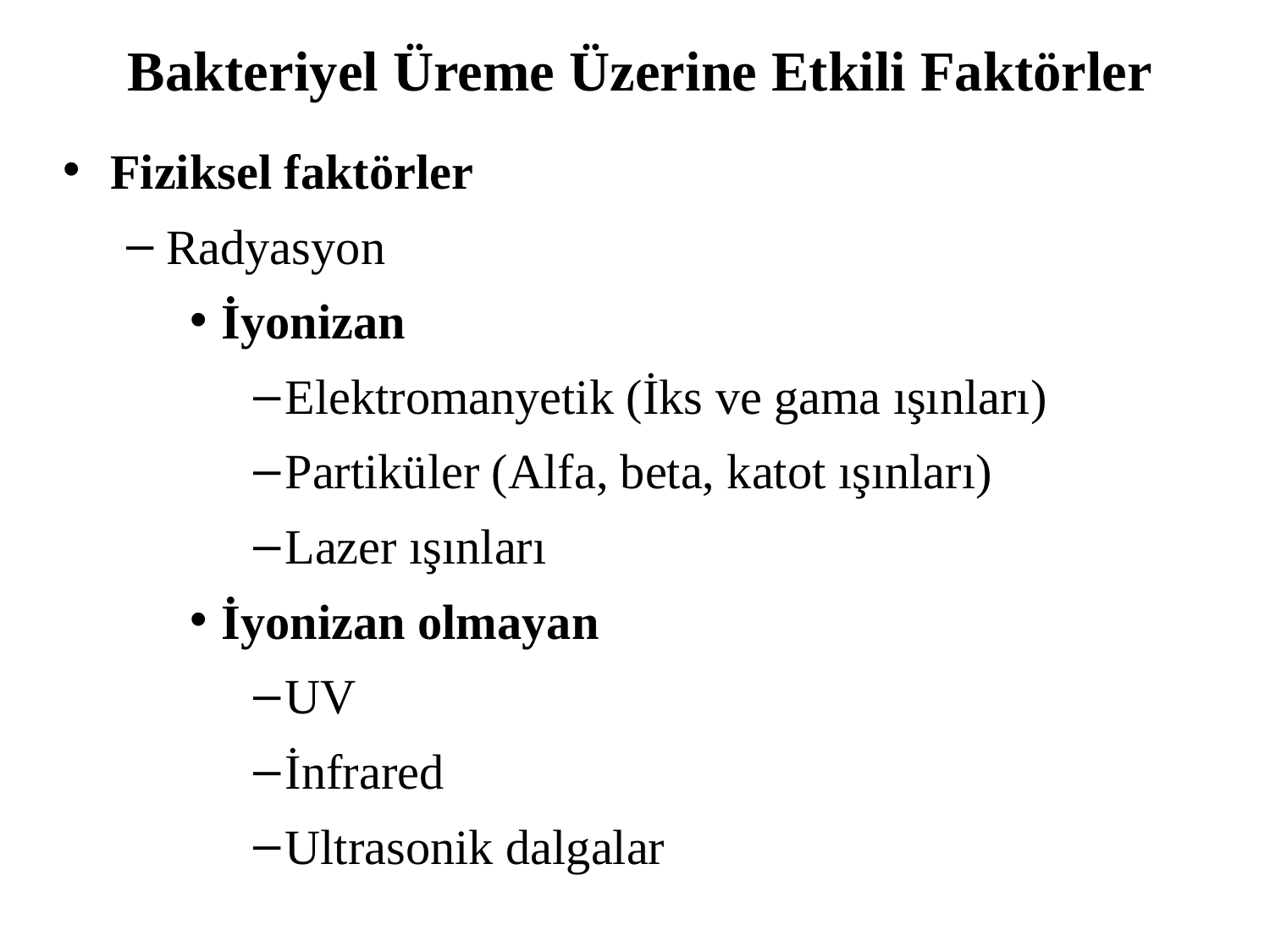

# Bakteriyel Üreme Üzerine Etkili Faktörler
Fiziksel faktörler
Radyasyon
İyonizan
Elektromanyetik (İks ve gama ışınları)
Partiküler (Alfa, beta, katot ışınları)
Lazer ışınları
İyonizan olmayan
UV
İnfrared
Ultrasonik dalgalar